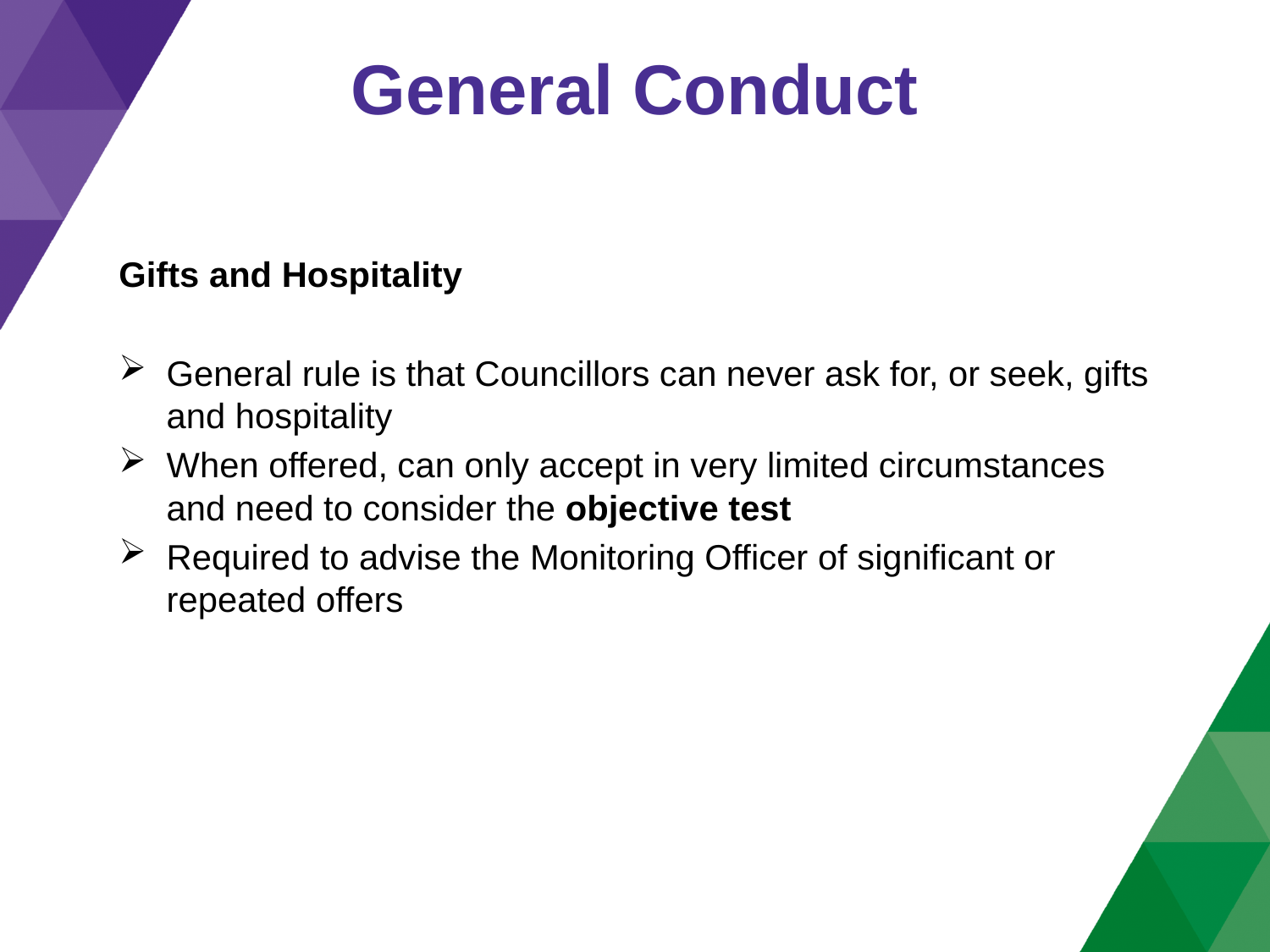

# General Conduct

Gifts and Hospitality

General rule is that Councillors can never ask for, or seek, gifts and hospitality
When offered, can only accept in very limited circumstances and need to consider the objective test
Required to advise the Monitoring Officer of significant or repeated offers